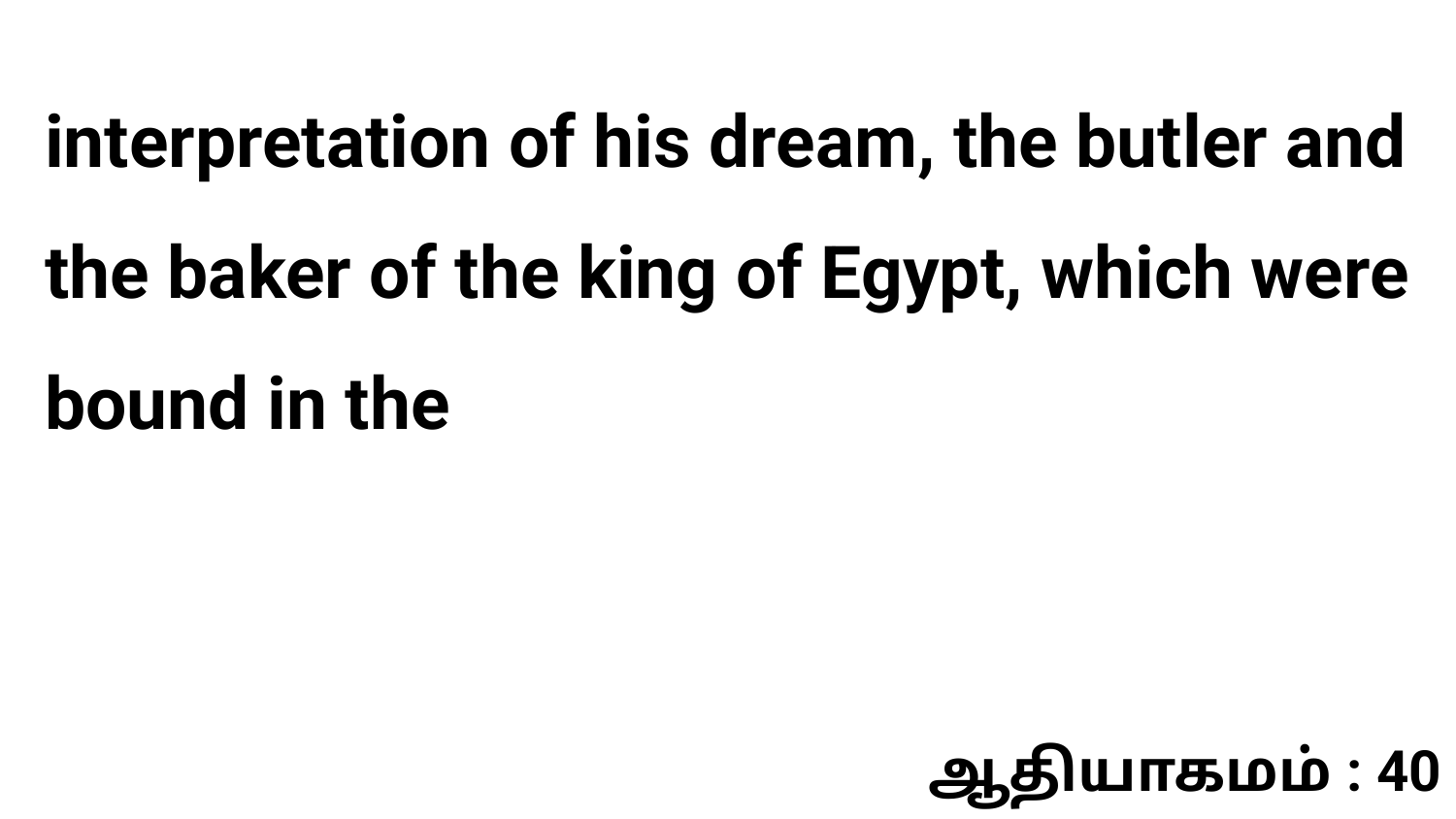

interpretation of his dream, the butler and the baker of the king of Egypt, which were bound in the
ஆதியாகமம் : 40